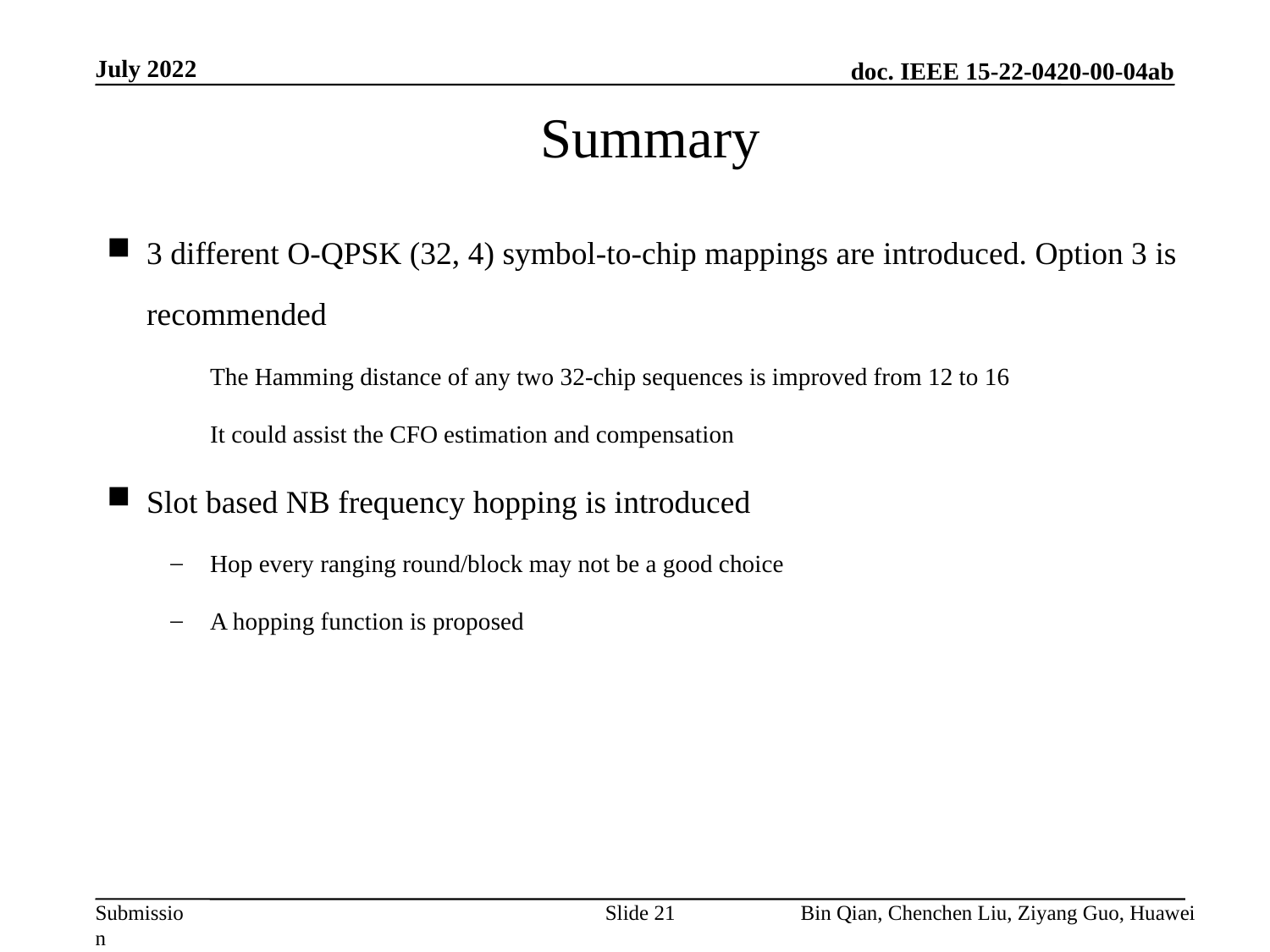

July 2022
Summary
3 different O-QPSK (32, 4) symbol-to-chip mappings are introduced. Option 3 is recommended
The Hamming distance of any two 32-chip sequences is improved from 12 to 16
It could assist the CFO estimation and compensation
Slot based NB frequency hopping is introduced
Hop every ranging round/block may not be a good choice
A hopping function is proposed

Slide 21
Bin Qian, Chenchen Liu, Ziyang Guo, Huawei